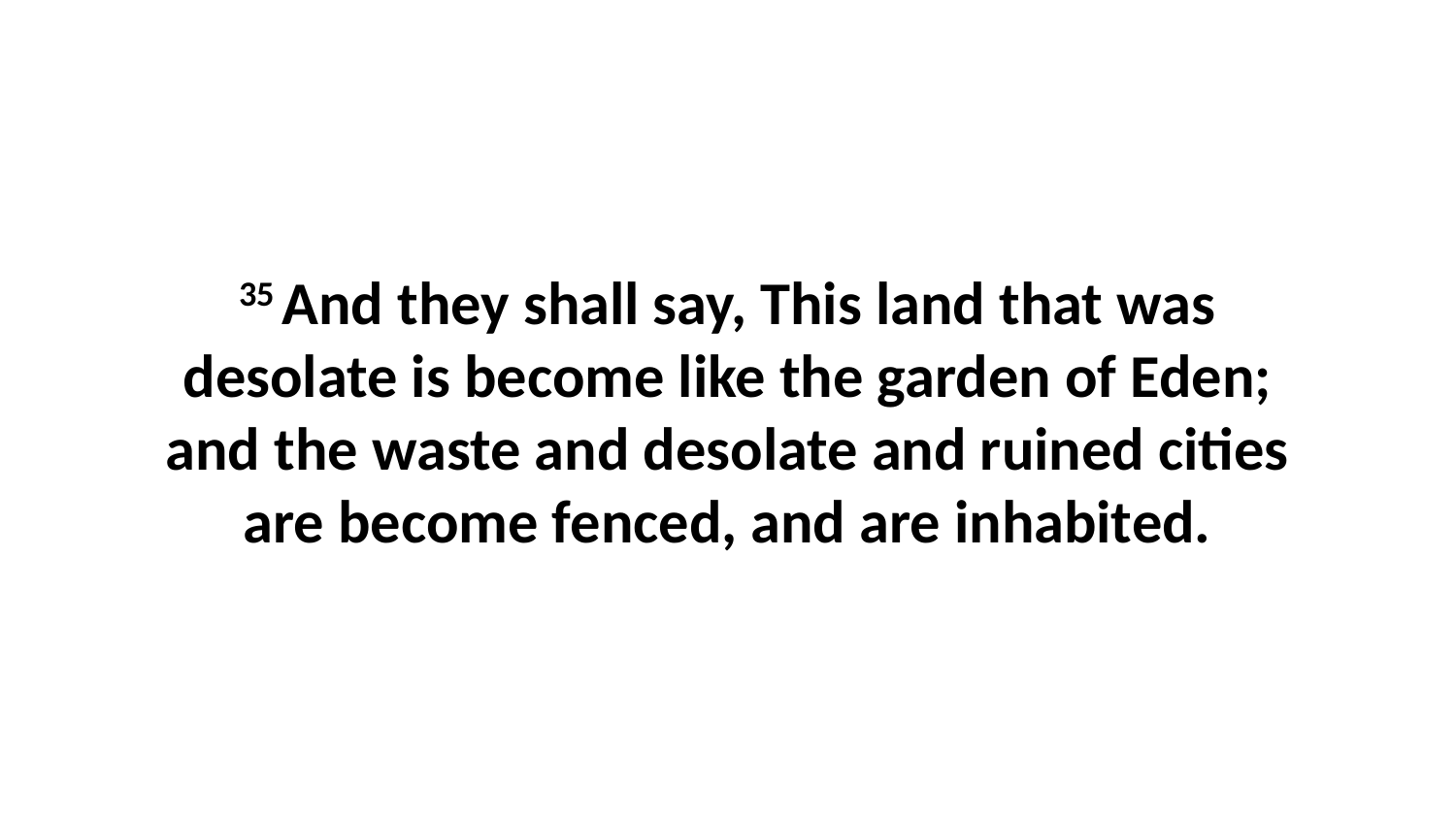

35 And they shall say, This land that was desolate is become like the garden of Eden; and the waste and desolate and ruined cities are become fenced, and are inhabited.